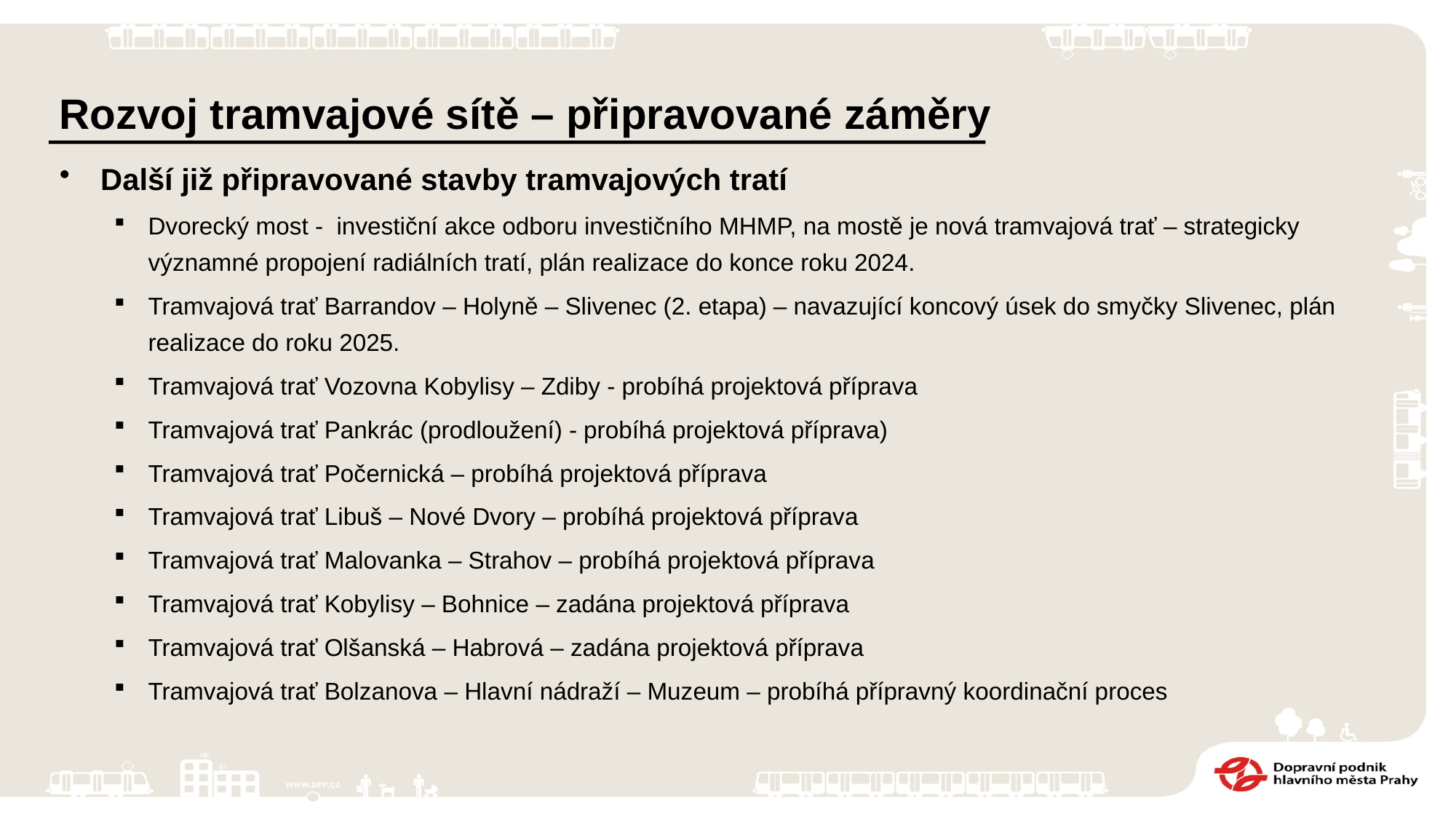

Rozvoj tramvajové sítě – připravované záměry
Další již připravované stavby tramvajových tratí
Dvorecký most -  investiční akce odboru investičního MHMP, na mostě je nová tramvajová trať – strategicky významné propojení radiálních tratí, plán realizace do konce roku 2024.
Tramvajová trať Barrandov – Holyně – Slivenec (2. etapa) – navazující koncový úsek do smyčky Slivenec, plán realizace do roku 2025.
Tramvajová trať Vozovna Kobylisy – Zdiby - probíhá projektová příprava
Tramvajová trať Pankrác (prodloužení) - probíhá projektová příprava)
Tramvajová trať Počernická – probíhá projektová příprava
Tramvajová trať Libuš – Nové Dvory – probíhá projektová příprava
Tramvajová trať Malovanka – Strahov – probíhá projektová příprava
Tramvajová trať Kobylisy – Bohnice – zadána projektová příprava
Tramvajová trať Olšanská – Habrová – zadána projektová příprava
Tramvajová trať Bolzanova – Hlavní nádraží – Muzeum – probíhá přípravný koordinační proces